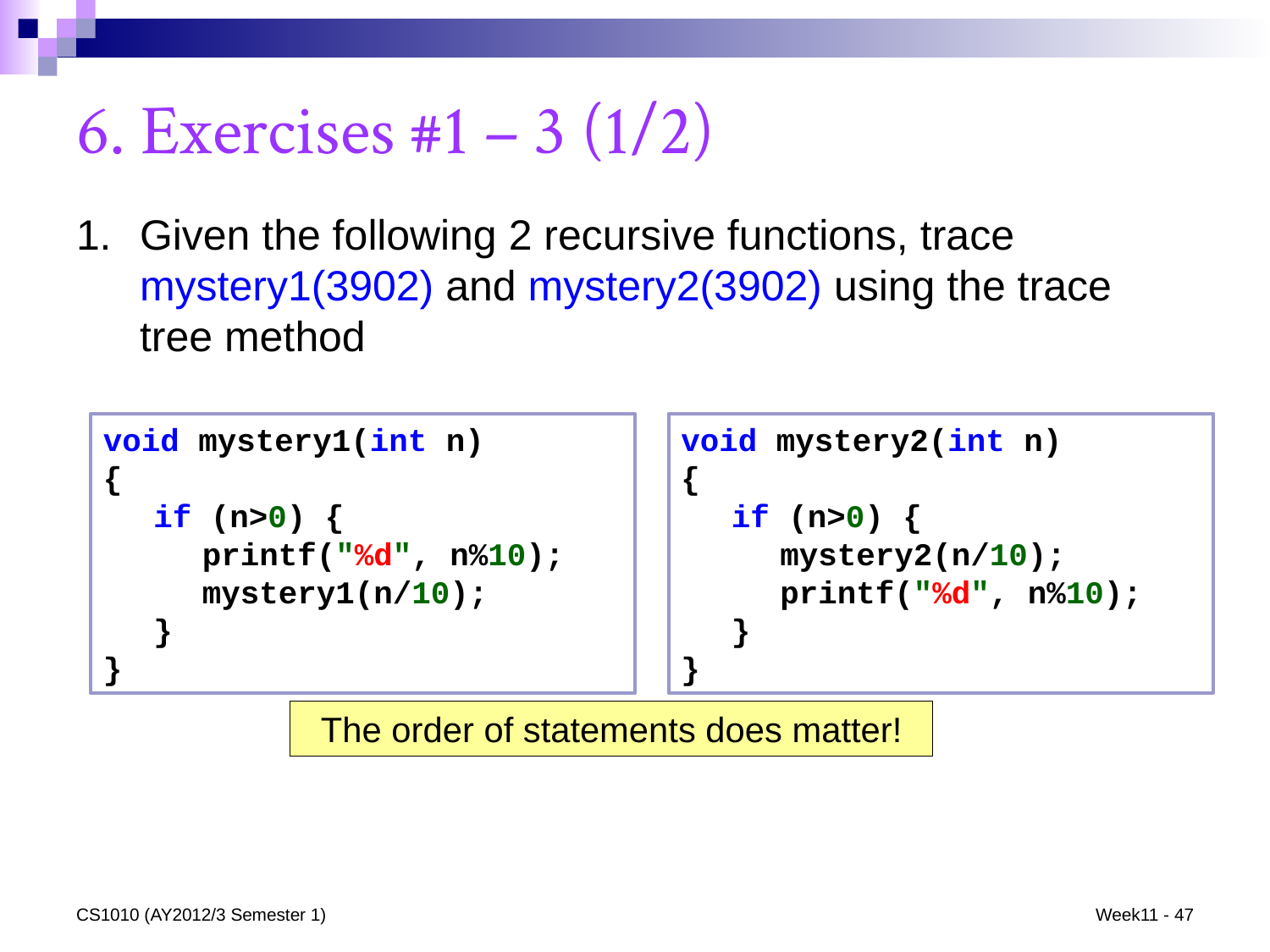

# 6. Exercises #1 – 3 (1/2)
Given the following 2 recursive functions, trace mystery1(3902) and mystery2(3902) using the trace tree method
void mystery1(int n)
{
	if (n>0) {
		printf("%d", n%10);
		mystery1(n/10);
	}
}
void mystery2(int n)
{
	if (n>0) {
		mystery2(n/10);
		printf("%d", n%10);
	}
}
The order of statements does matter!
CS1010 (AY2012/3 Semester 1)
Week11 - 47